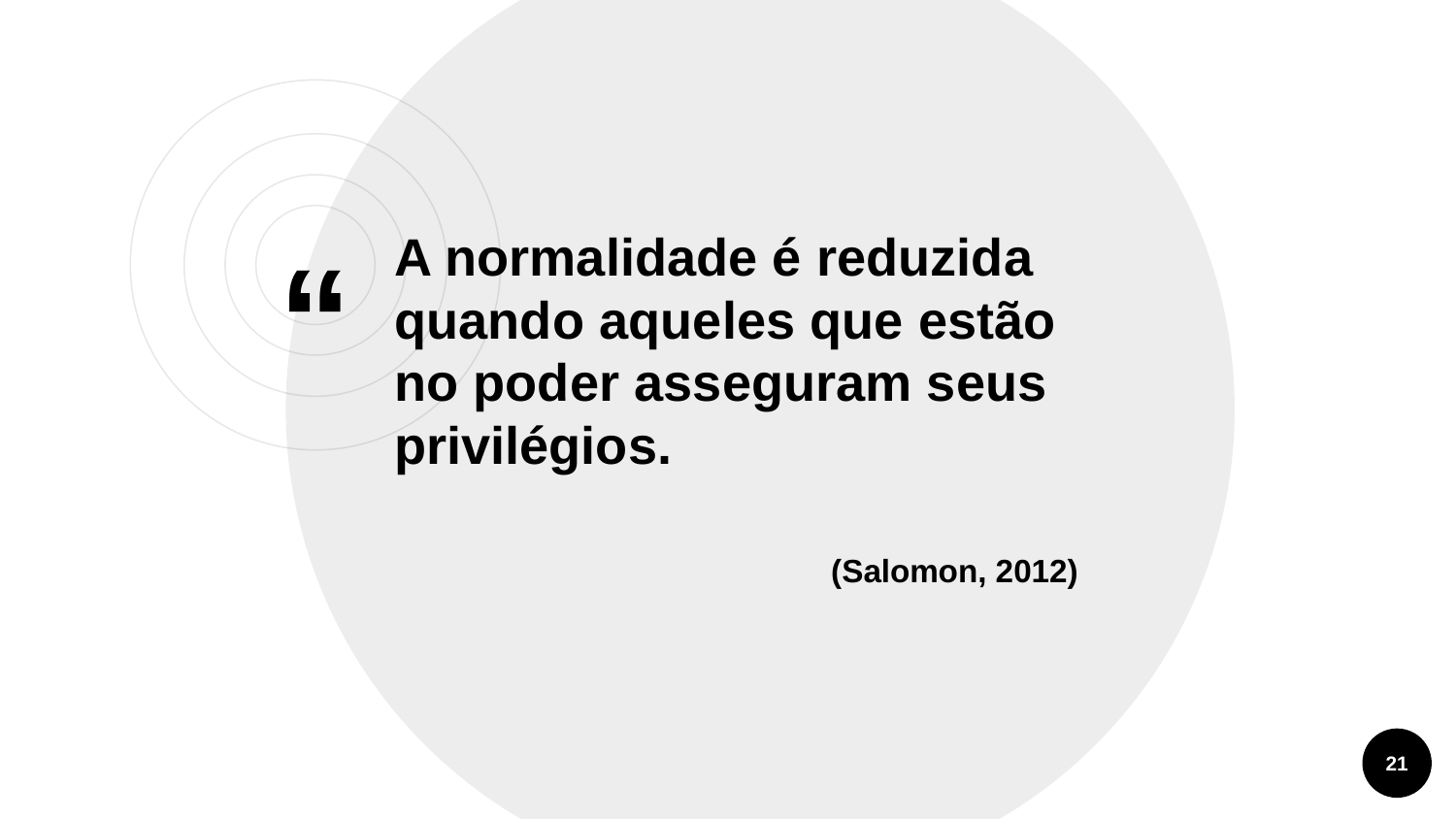

A normalidade é reduzida quando aqueles que estão no poder asseguram seus privilégios.

(Salomon, 2012)
21